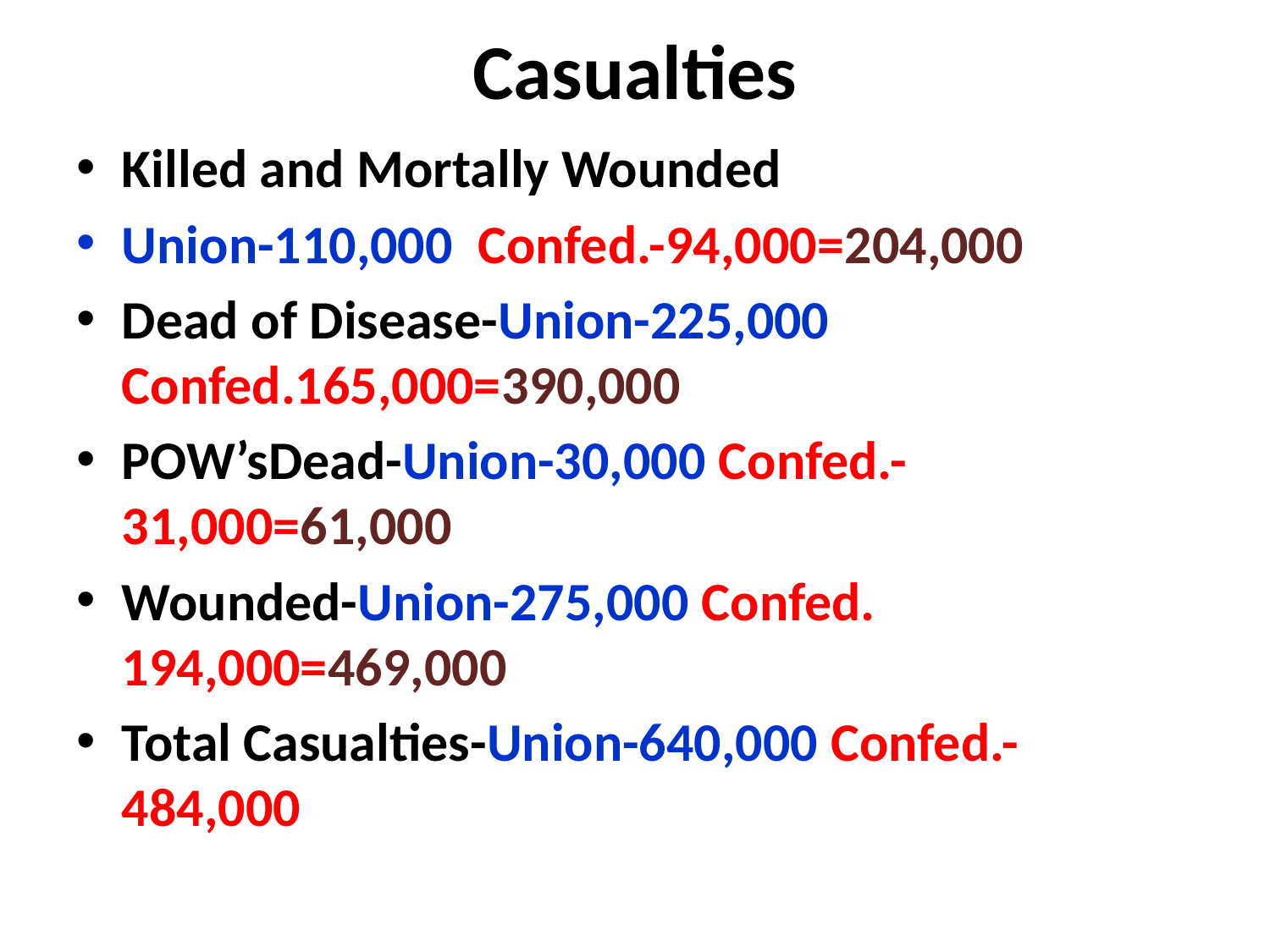

# Casualties
Killed and Mortally Wounded
Union-110,000  Confed.-94,000=204,000
Dead of Disease-Union-225,000 Confed.165,000=390,000
POW’sDead-Union-30,000 Confed.-31,000=61,000
Wounded-Union-275,000 Confed. 194,000=469,000
Total Casualties-Union-640,000 Confed.-484,000